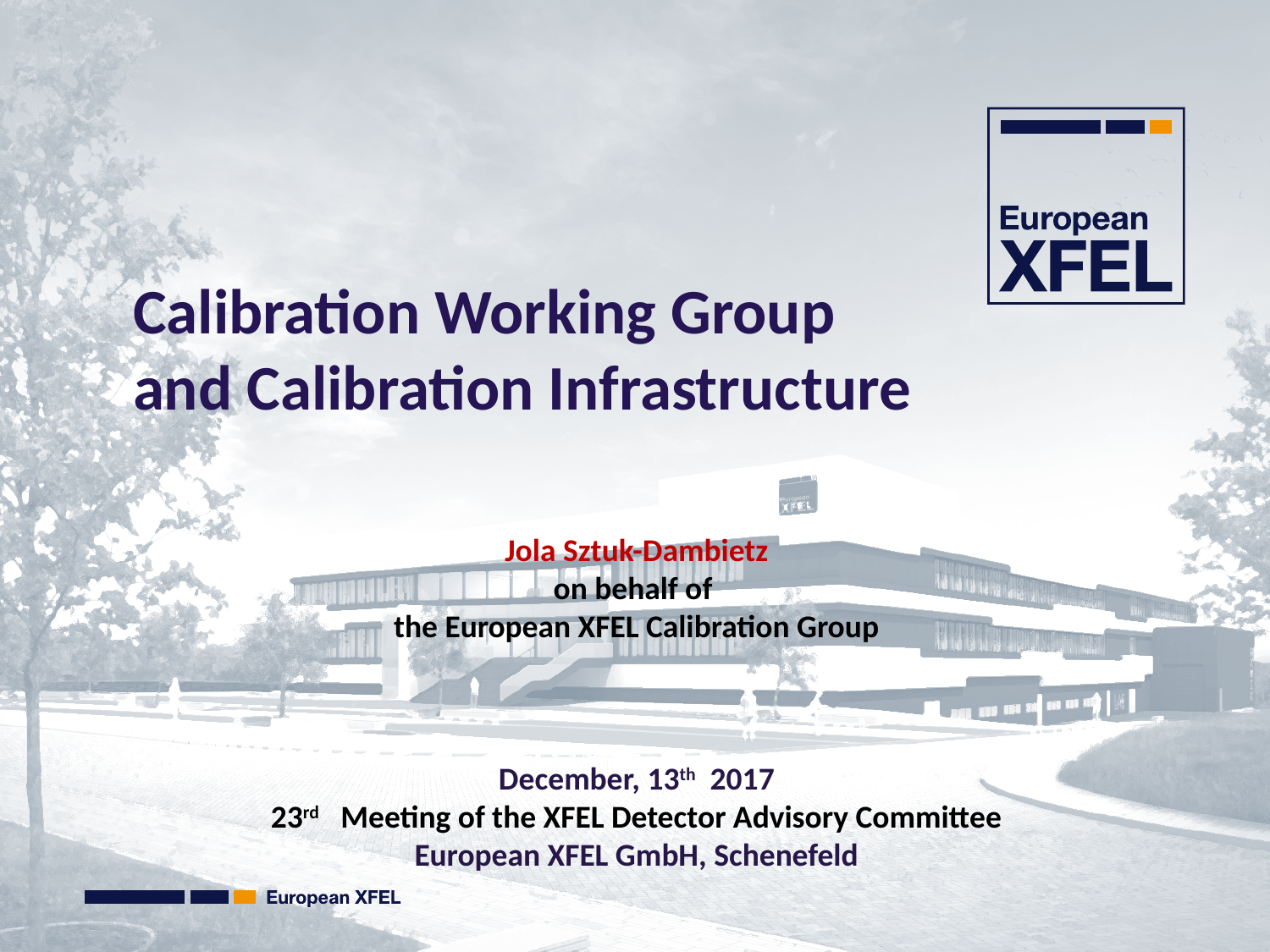

# Calibration Working Group and Calibration Infrastructure
Jola Sztuk-Dambietz
on behalf of
the European XFEL Calibration Group
December, 13th  2017
23rd   Meeting of the XFEL Detector Advisory Committee
European XFEL GmbH, Schenefeld